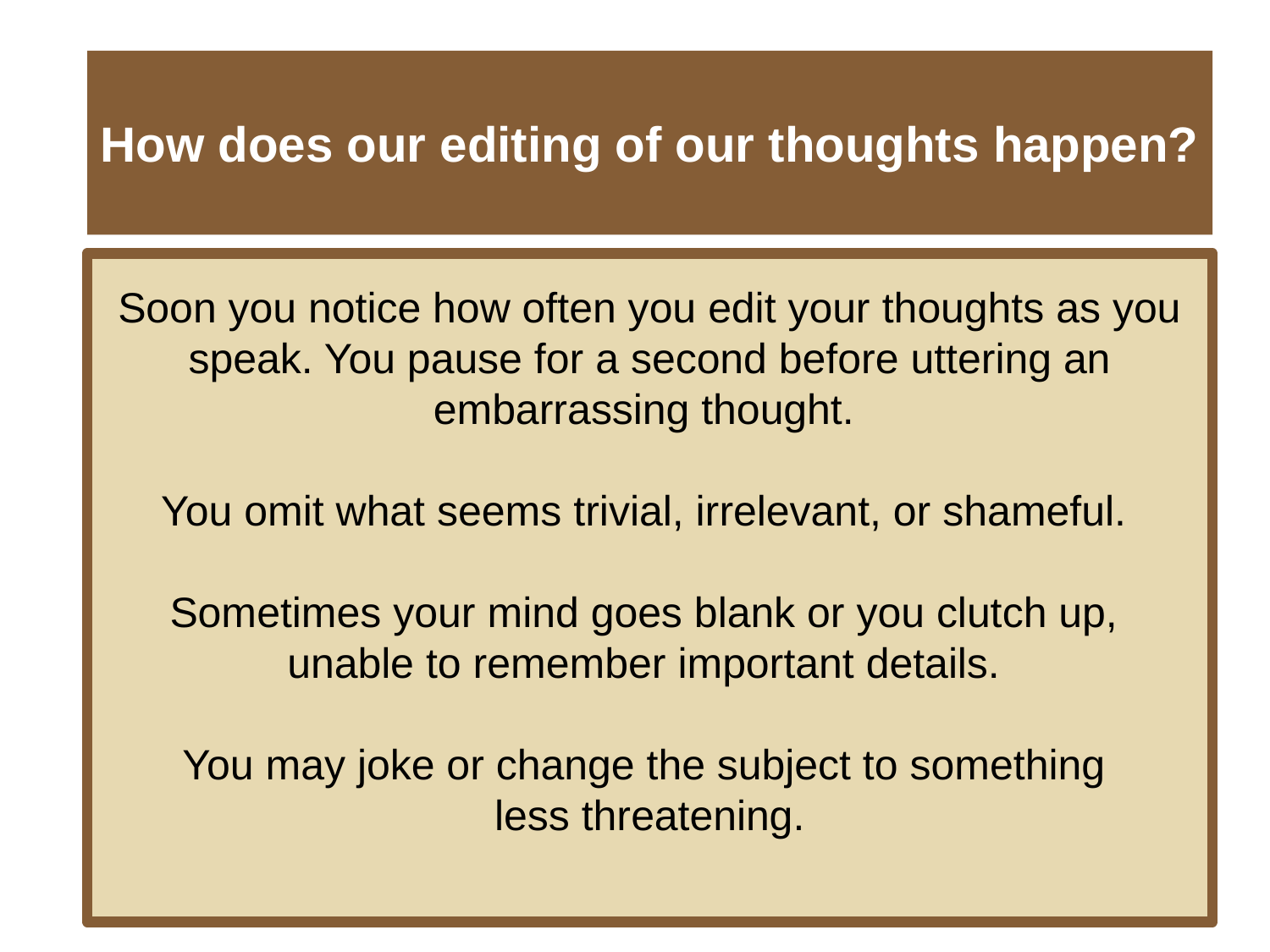

# How does our editing of our thoughts happen?
Soon you notice how often you edit your thoughts as you speak. You pause for a second before uttering an embarrassing thought.

You omit what seems trivial, irrelevant, or shameful.

Sometimes your mind goes blank or you clutch up,
unable to remember important details.

You may joke or change the subject to something
less threatening.